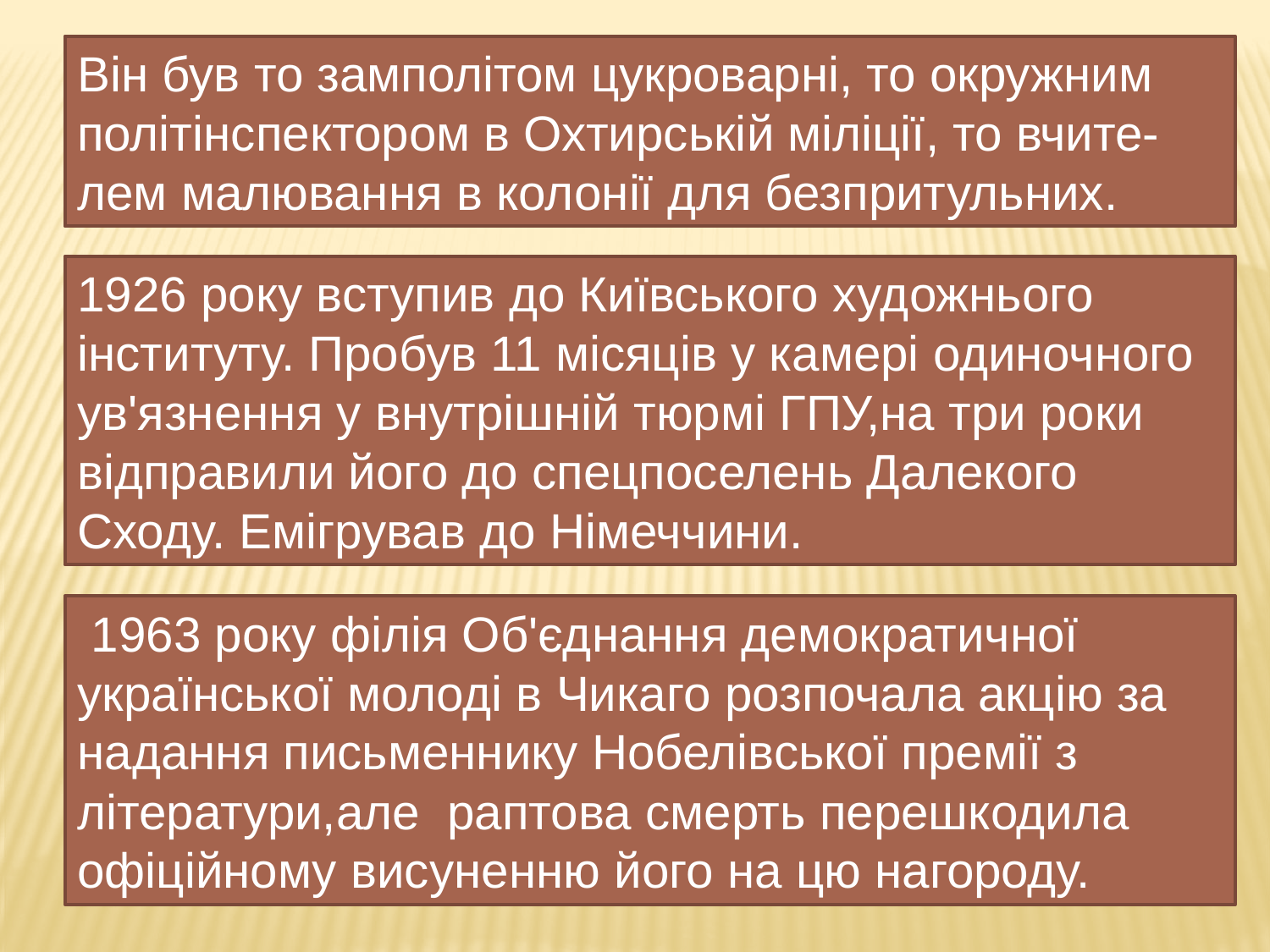

Він був то замполітом цукроварні, то окружним політінспектором в Охтирській міліції, то вчите- лем малювання в колонії для безпритульних.
1926 року вступив до Київського художнього інституту. Пробув 11 місяців у камері одиночного ув'язнення у внутрішній тюрмі ГПУ,на три роки відправили його до спецпоселень Далекого Сходу. Емігрував до Німеччини.
 1963 року філія Об'єднання демократичної української молоді в Чикаго розпочала акцію за надання письменнику Нобелівської премії з літератури,але  раптова смерть перешкодила офіційному висуненню його на цю нагороду.